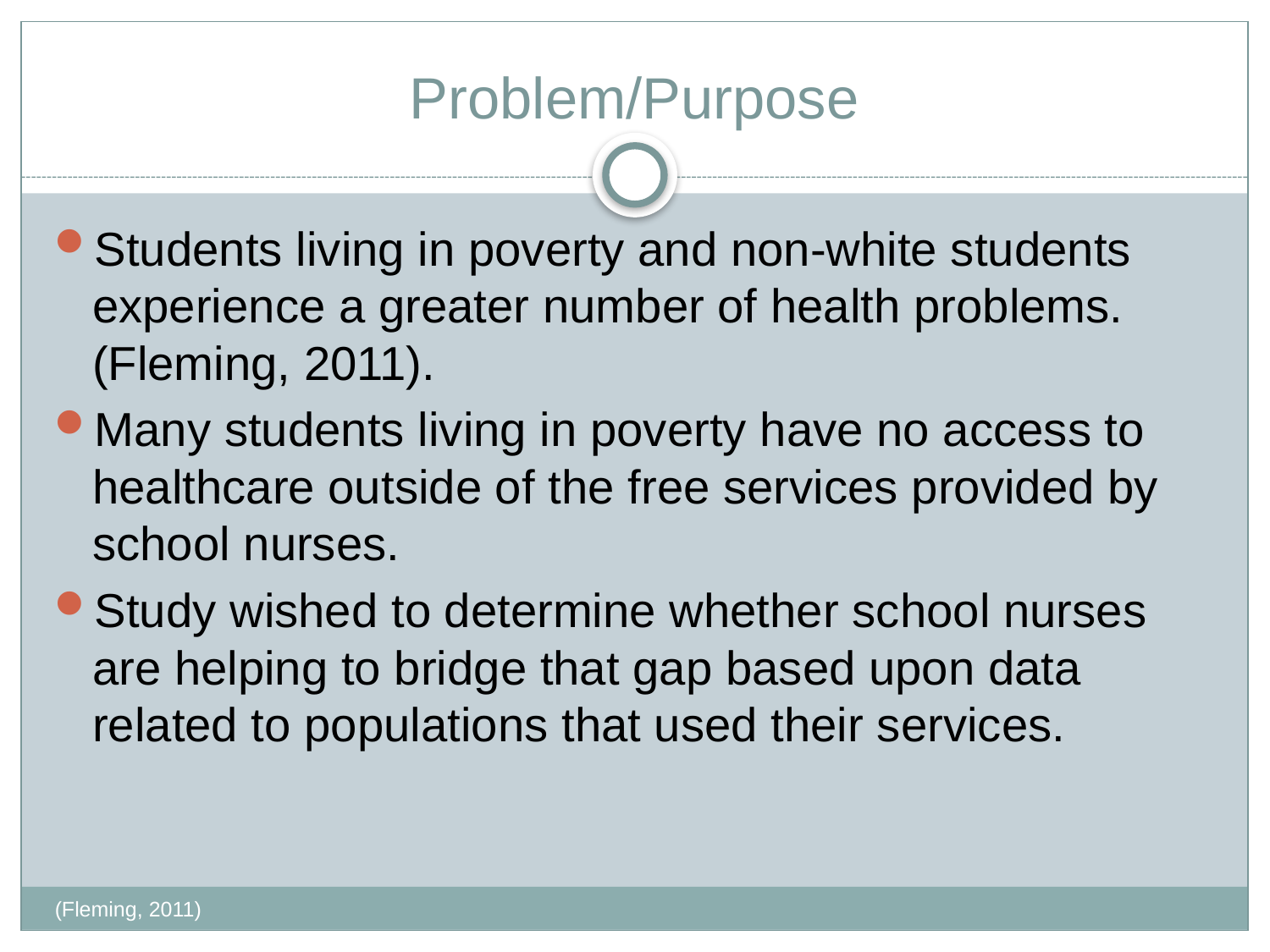

# Problem/Purpose
Students living in poverty and non-white students experience a greater number of health problems. (Fleming, 2011).
Many students living in poverty have no access to healthcare outside of the free services provided by school nurses.
Study wished to determine whether school nurses are helping to bridge that gap based upon data related to populations that used their services.
(Fleming, 2011)